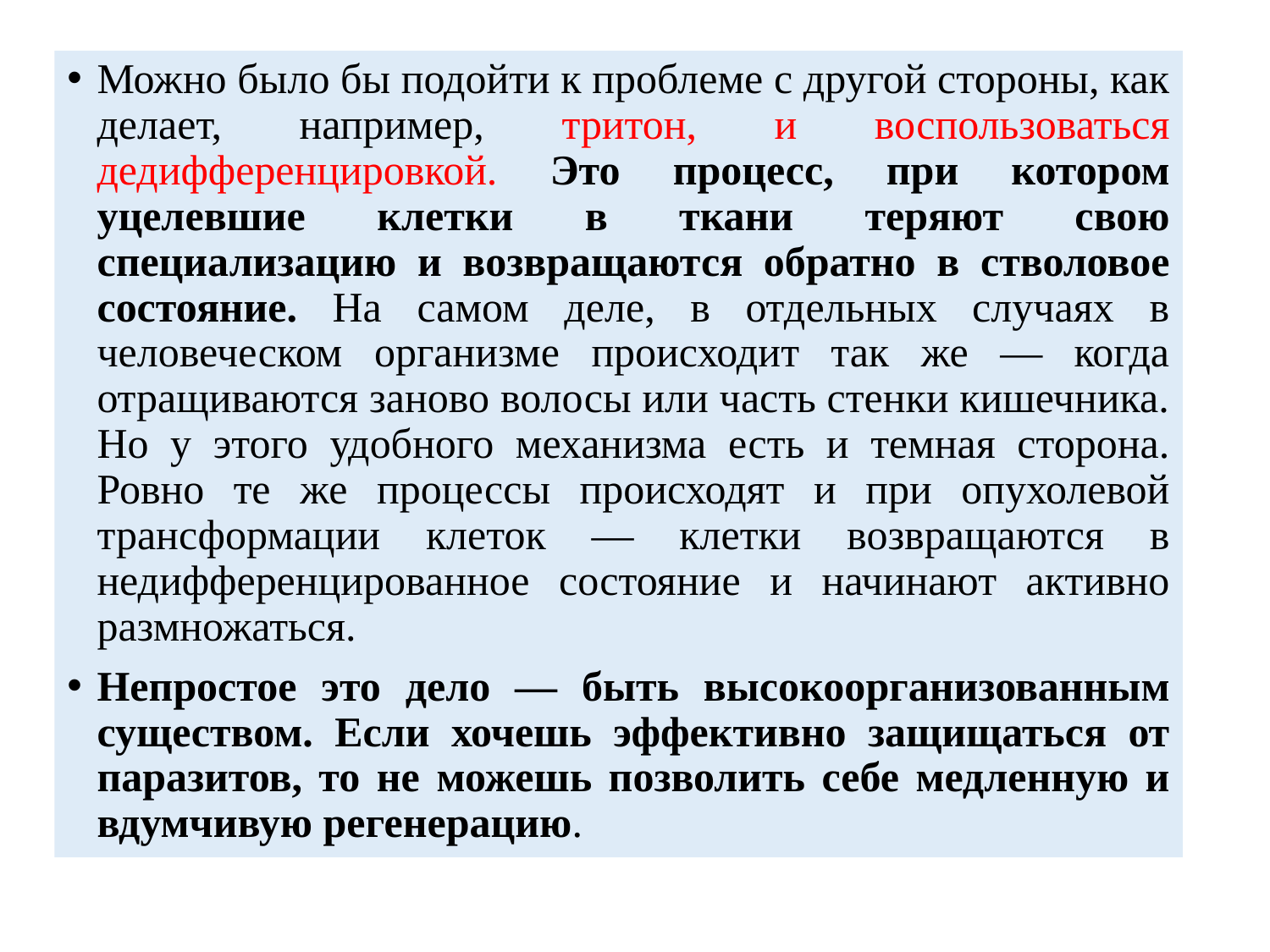

Можно было бы подойти к проблеме с другой стороны, как делает, например, тритон, и воспользоваться дедифференцировкой. Это процесс, при котором уцелевшие клетки в ткани теряют свою специализацию и возвращаются обратно в стволовое состояние. На самом деле, в отдельных случаях в человеческом организме происходит так же — когда отращиваются заново волосы или часть стенки кишечника. Но у этого удобного механизма есть и темная сторона. Ровно те же процессы происходят и при опухолевой трансформации клеток — клетки возвращаются в недифференцированное состояние и начинают активно размножаться.
Непростое это дело — быть высокоорганизованным существом. Если хочешь эффективно защищаться от паразитов, то не можешь позволить себе медленную и вдумчивую регенерацию.

#